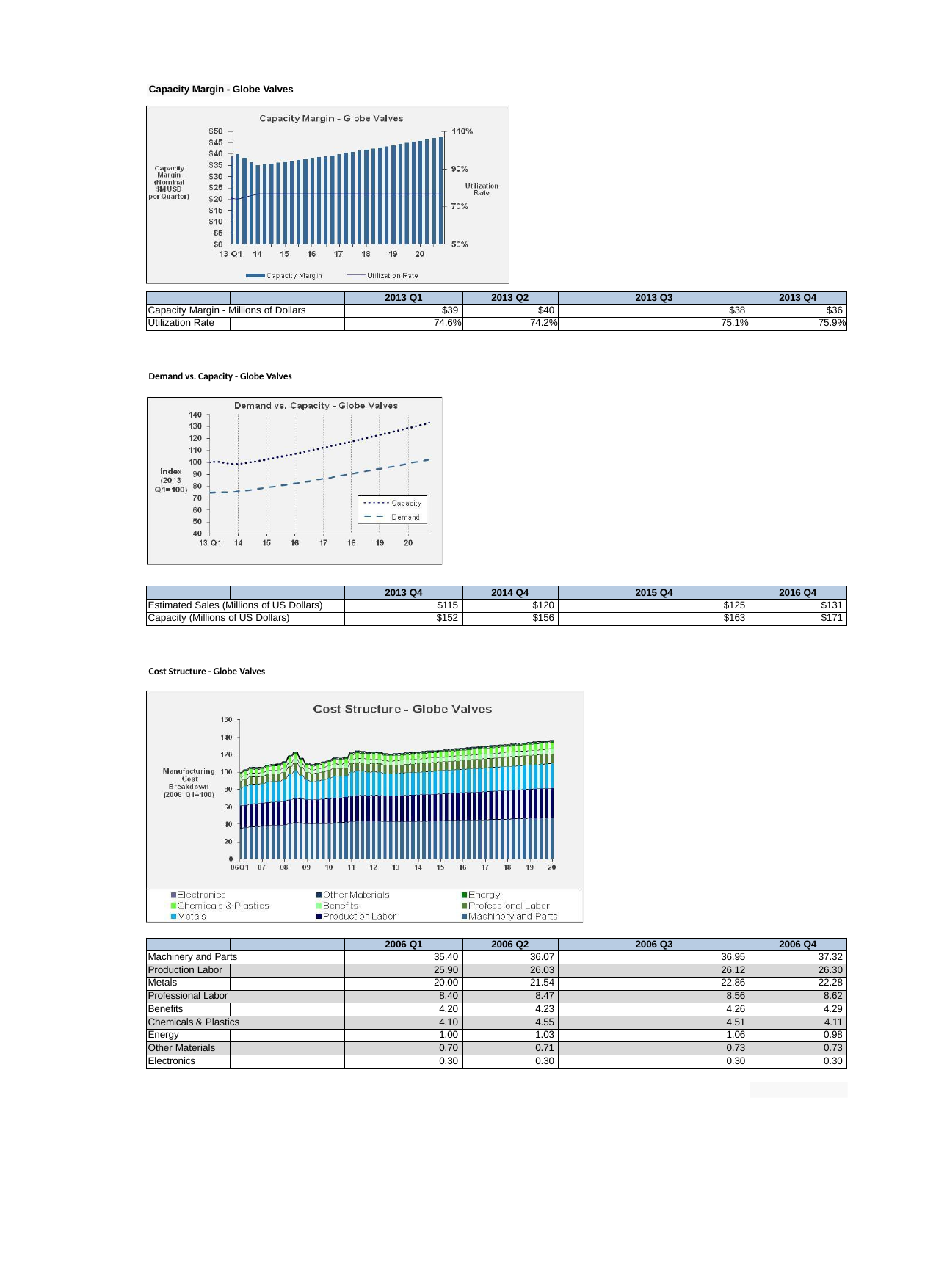

Capacity Margin - Globe Valves

|  |  | 2013 Q1 | 2013 Q2 | 2013 Q3 | 2013 Q4 |
| --- | --- | --- | --- | --- | --- |
| Capacity Margin - Millions of Dollars |  | $39 | $40 | $38 | $36 |
| Utilization Rate |  | 74.6% | 74.2% | 75.1% | 75.9% |
Demand vs. Capacity - Globe Valves

|  |  | 2013 Q4 | 2014 Q4 | 2015 Q4 | 2016 Q4 |
| --- | --- | --- | --- | --- | --- |
| Estimated Sales (Millions of US Dollars) |  | $115 | $120 | $125 | $131 |
| Capacity (Millions of US Dollars) |  | $152 | $156 | $163 | $171 |
Cost Structure - Globe Valves

|  |  | 2006 Q1 | 2006 Q2 | 2006 Q3 | 2006 Q4 |
| --- | --- | --- | --- | --- | --- |
| Machinery and Parts |  | 35.40 | 36.07 | 36.95 | 37.32 |
| Production Labor |  | 25.90 | 26.03 | 26.12 | 26.30 |
| Metals |  | 20.00 | 21.54 | 22.86 | 22.28 |
| Professional Labor |  | 8.40 | 8.47 | 8.56 | 8.62 |
| Benefits |  | 4.20 | 4.23 | 4.26 | 4.29 |
| Chemicals & Plastics |  | 4.10 | 4.55 | 4.51 | 4.11 |
| Energy |  | 1.00 | 1.03 | 1.06 | 0.98 |
| Other Materials |  | 0.70 | 0.71 | 0.73 | 0.73 |
| Electronics |  | 0.30 | 0.30 | 0.30 | 0.30 |